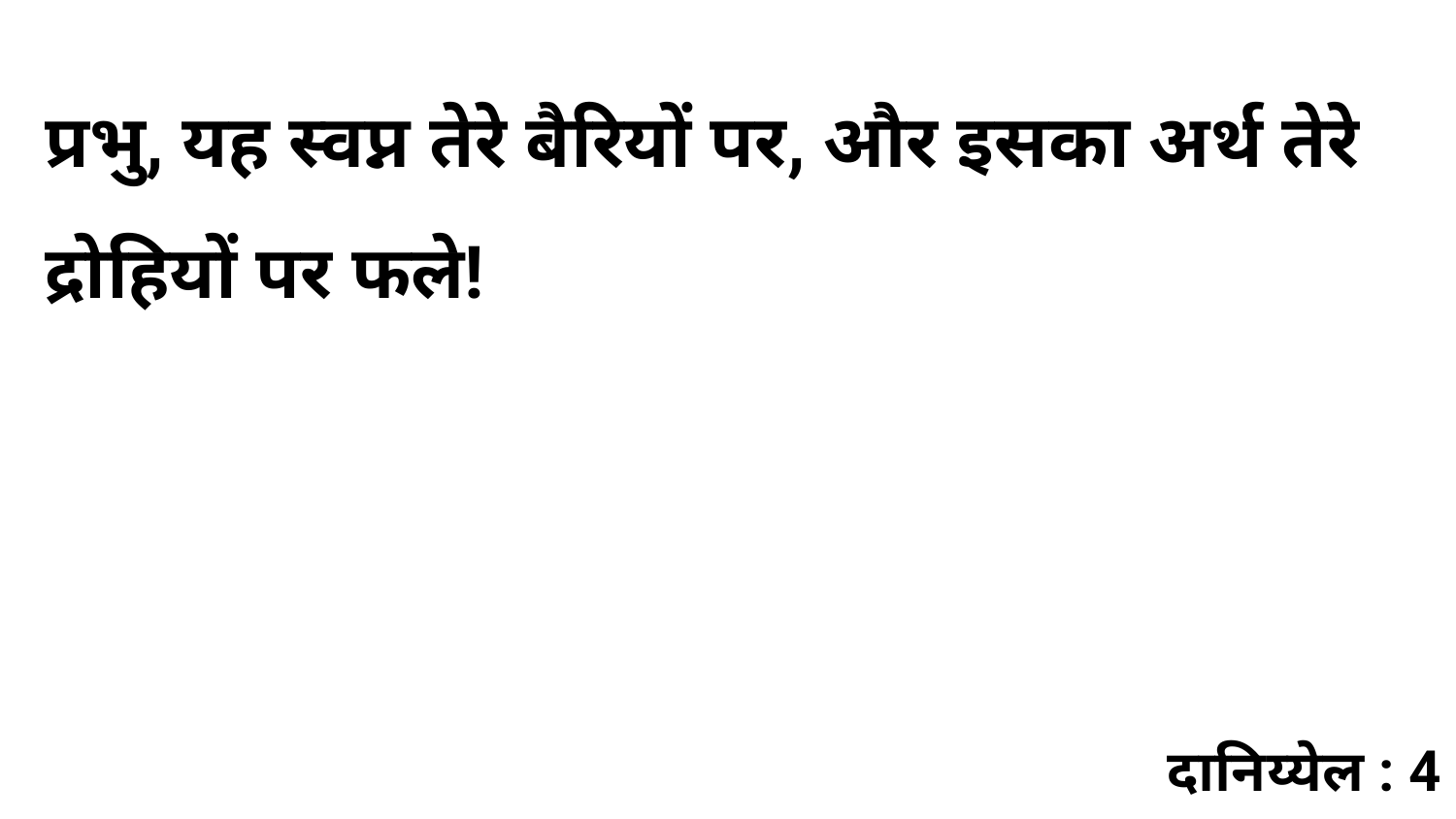

प्रभु, यह स्वप्न तेरे बैरियों पर, और इसका अर्थ तेरे द्रोहियों पर फले!
दानिय्येल : 4